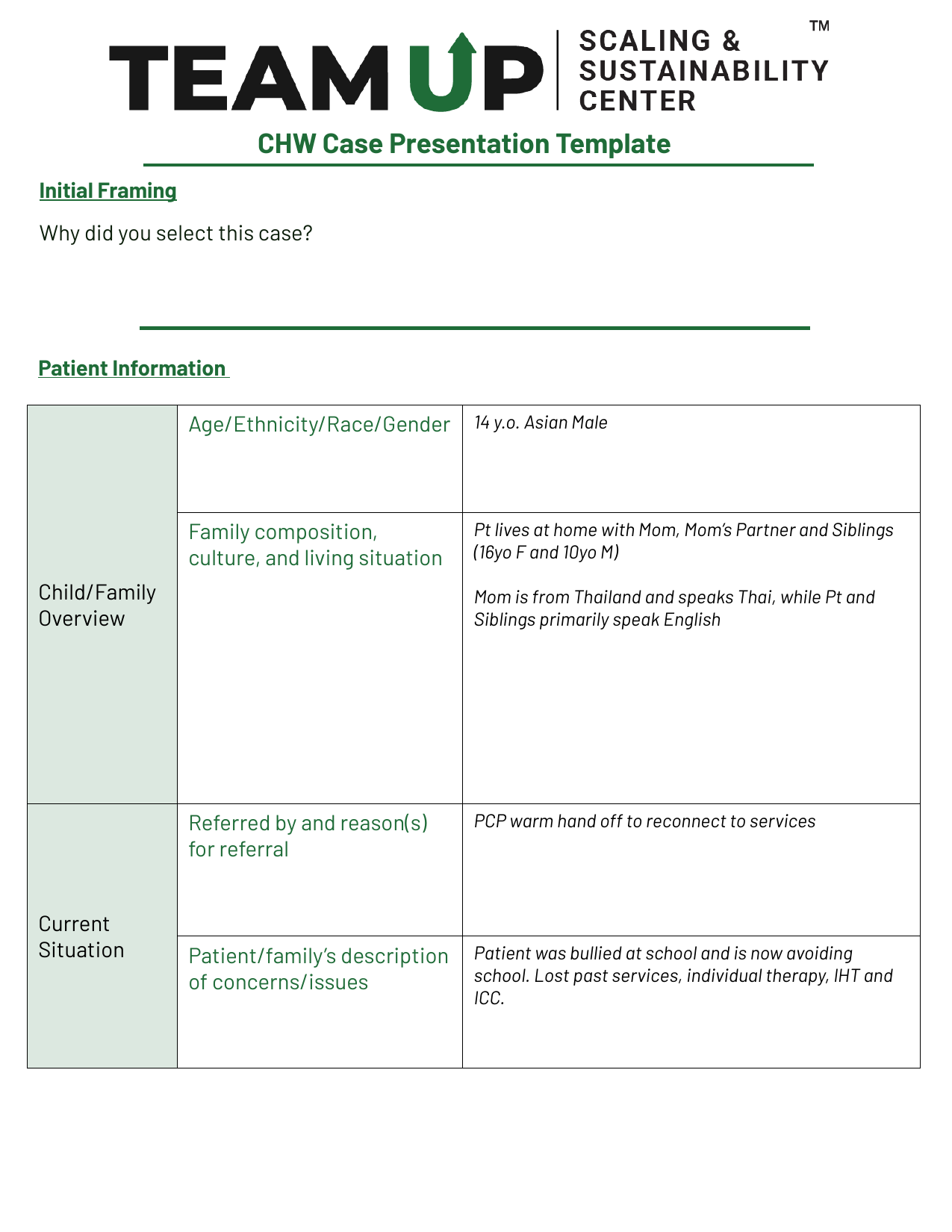

| Child/Family Overview | Age/Ethnicity/Race/Gender | 14 y.o. Asian Male |
| --- | --- | --- |
|  | Family composition, culture, and living situation | Pt lives at home with Mom, Mom’s Partner and Siblings (16yo F and 10yo M)      Mom is from Thailand and speaks Thai, while Pt and Siblings primarily speak English |
| Current Situation | Referred by and reason(s) for referral | PCP warm hand off to reconnect to services |
|  | Patient/family’s description of concerns/issues | Patient was bullied at school and is now avoiding school. Lost past services, individual therapy, IHT and ICC. |